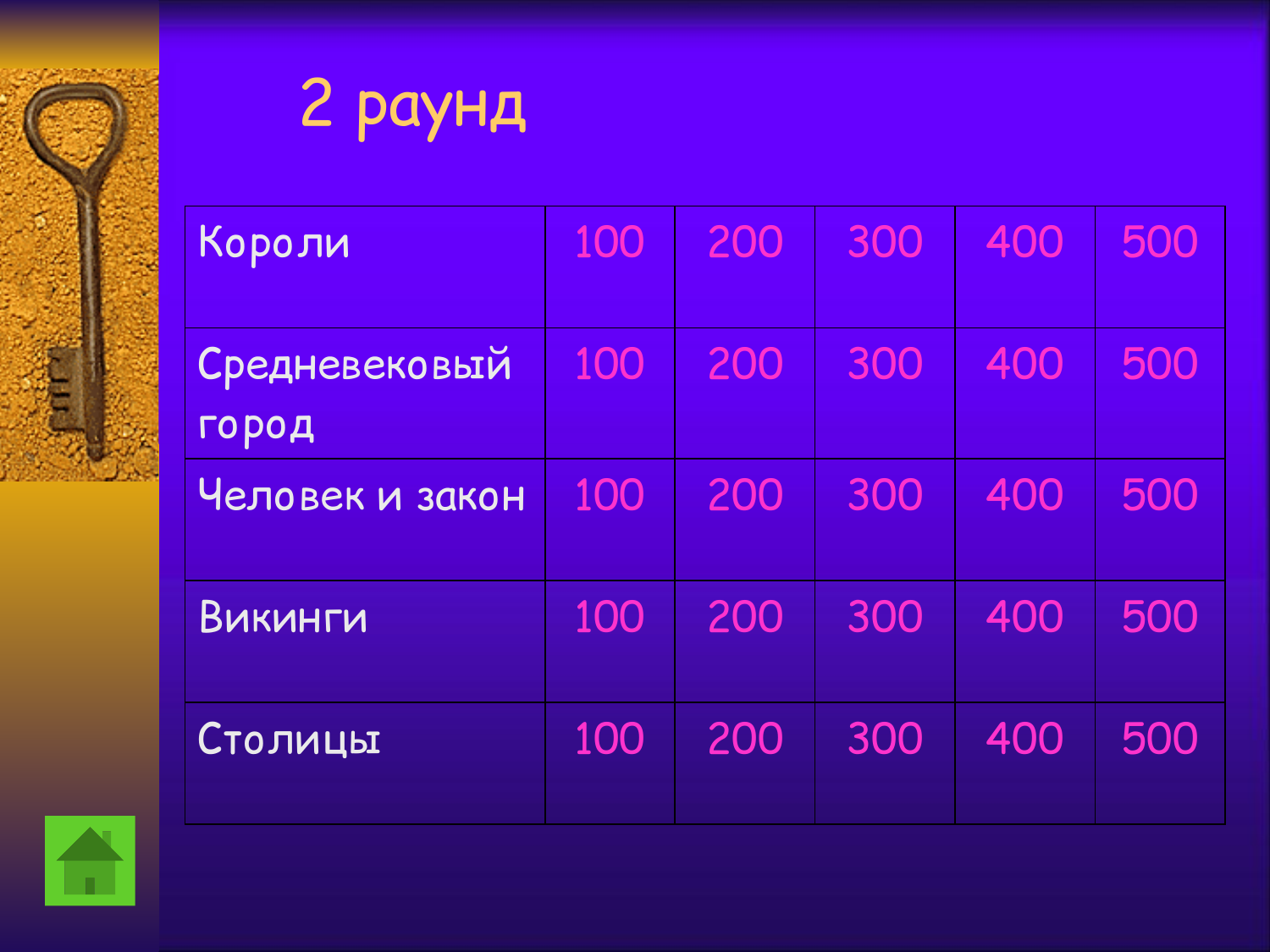

# 2 раунд
| Короли | 100 | 200 | 300 | 400 | 500 |
| --- | --- | --- | --- | --- | --- |
| Средневековый город | 100 | 200 | 300 | 400 | 500 |
| Человек и закон | 100 | 200 | 300 | 400 | 500 |
| Викинги | 100 | 200 | 300 | 400 | 500 |
| Столицы | 100 | 200 | 300 | 400 | 500 |